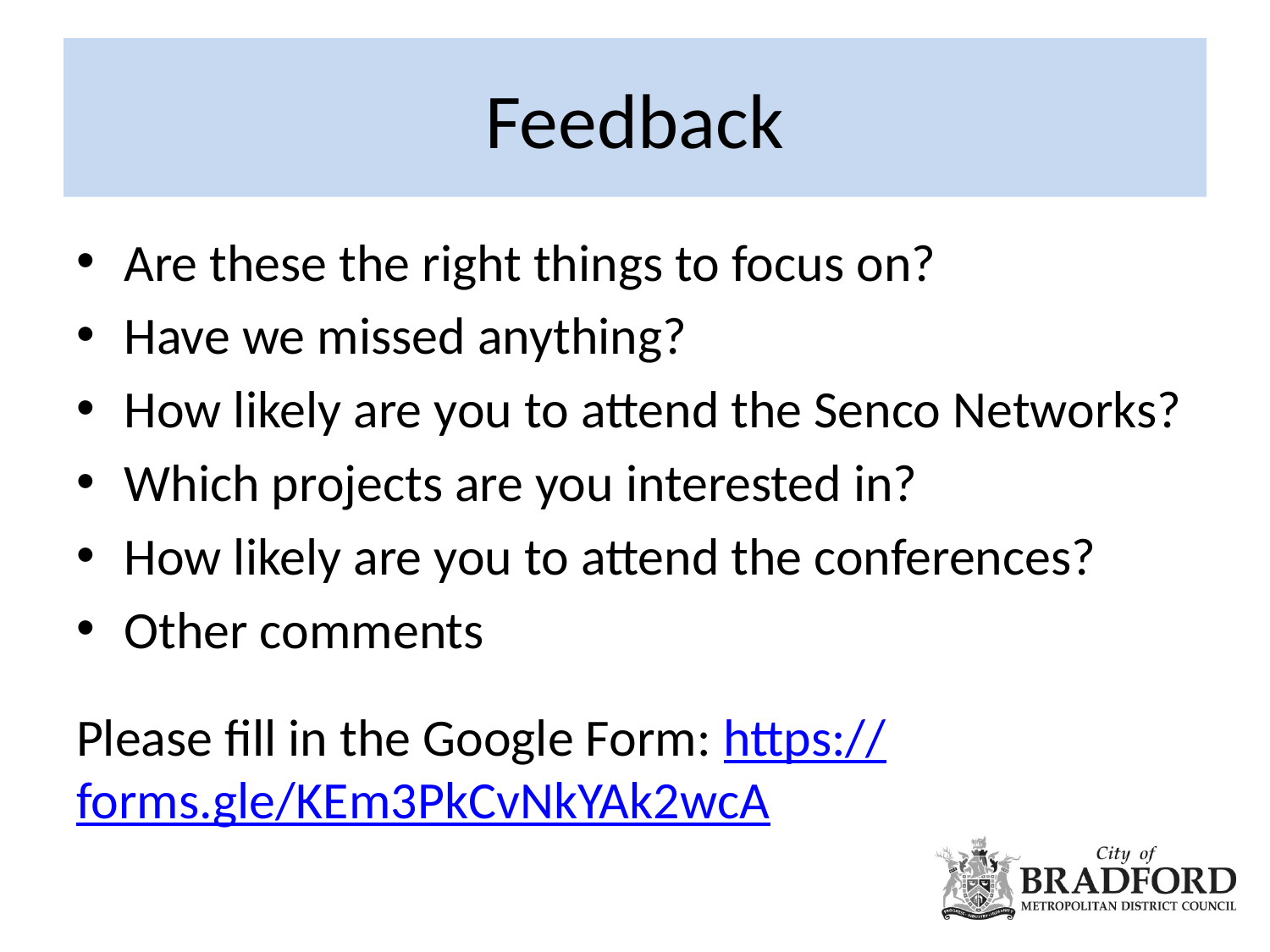

# Feedback
Are these the right things to focus on?
Have we missed anything?
How likely are you to attend the Senco Networks?
Which projects are you interested in?
How likely are you to attend the conferences?
Other comments

Please fill in the Google Form: https://forms.gle/KEm3PkCvNkYAk2wcA